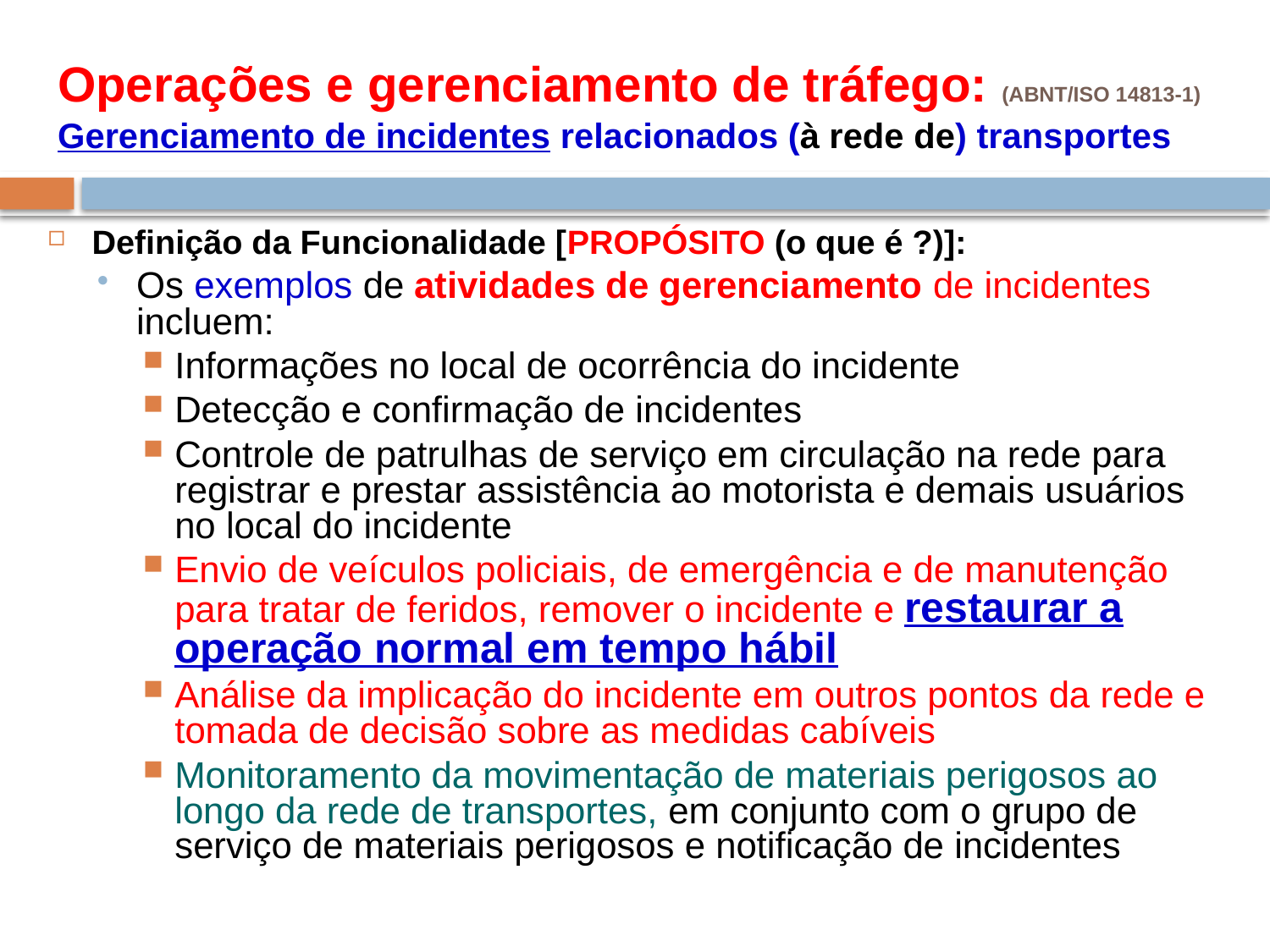

# Operações e gerenciamento de tráfego: (ABNT/ISO 14813-1) Gerenciamento de incidentes relacionados (à rede de) transportes
Definição da Funcionalidade [PROPÓSITO (o que é ?)]:
Os exemplos de atividades de gerenciamento de incidentes incluem:
Informações no local de ocorrência do incidente
Detecção e confirmação de incidentes
Controle de patrulhas de serviço em circulação na rede para registrar e prestar assistência ao motorista e demais usuários no local do incidente
Envio de veículos policiais, de emergência e de manutenção para tratar de feridos, remover o incidente e restaurar a operação normal em tempo hábil
Análise da implicação do incidente em outros pontos da rede e tomada de decisão sobre as medidas cabíveis
Monitoramento da movimentação de materiais perigosos ao longo da rede de transportes, em conjunto com o grupo de serviço de materiais perigosos e notificação de incidentes